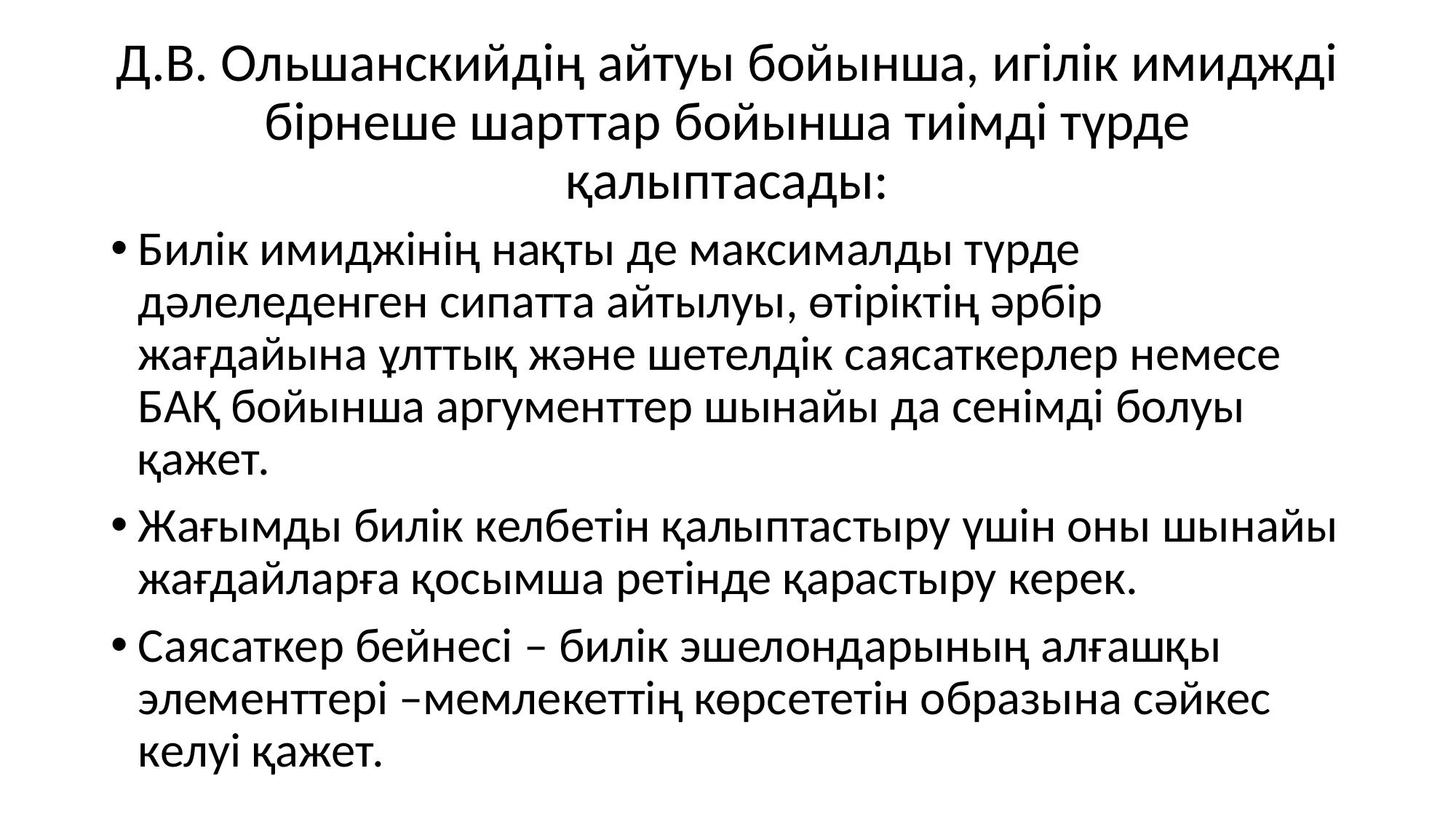

# Д.В. Ольшанскийдің айтуы бойынша, игілік имиджді бірнеше шарттар бойынша тиімді түрде қалыптасады:
Билік имиджінің нақты де максималды түрде дəлеледенген сипатта айтылуы, өтіріктің əрбір жағдайына ұлттық жəне шетелдік саясаткерлер немесе БАҚ бойынша аргументтер шынайы да сенімді болуы қажет.
Жағымды билік келбетін қалыптастыру үшін оны шынайы жағдайларға қосымша ретінде қарастыру керек.
Саясаткер бейнесі – билік эшелондарының алғашқы элементтері –мемлекеттің көрсететін образына сəйкес келуі қажет.